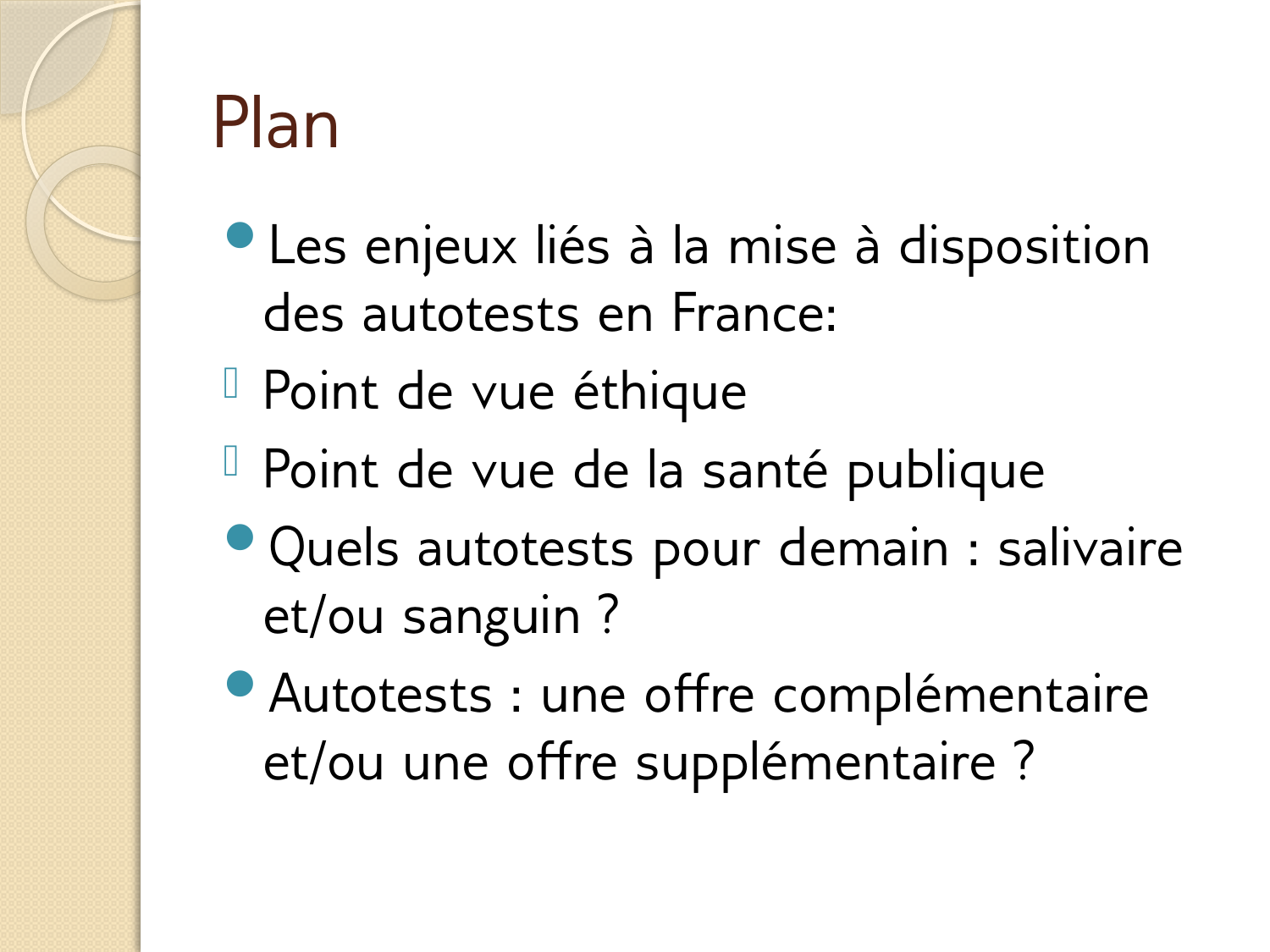

# Plan
Les enjeux liés à la mise à disposition des autotests en France:
Point de vue éthique
Point de vue de la santé publique
Quels autotests pour demain : salivaire et/ou sanguin ?
Autotests : une offre complémentaire et/ou une offre supplémentaire ?